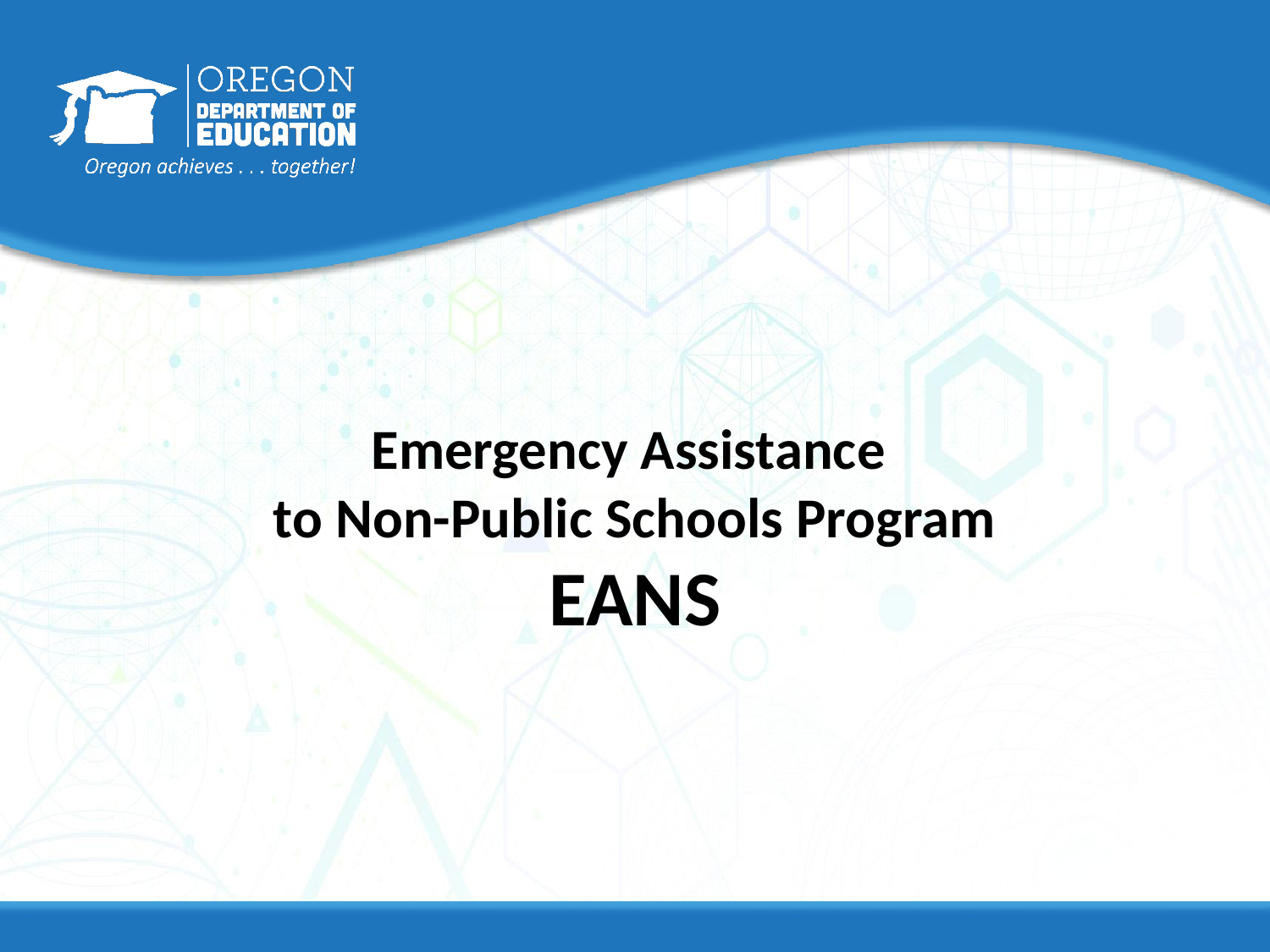

# Emergency Assistance to Non-Public Schools Program EANS